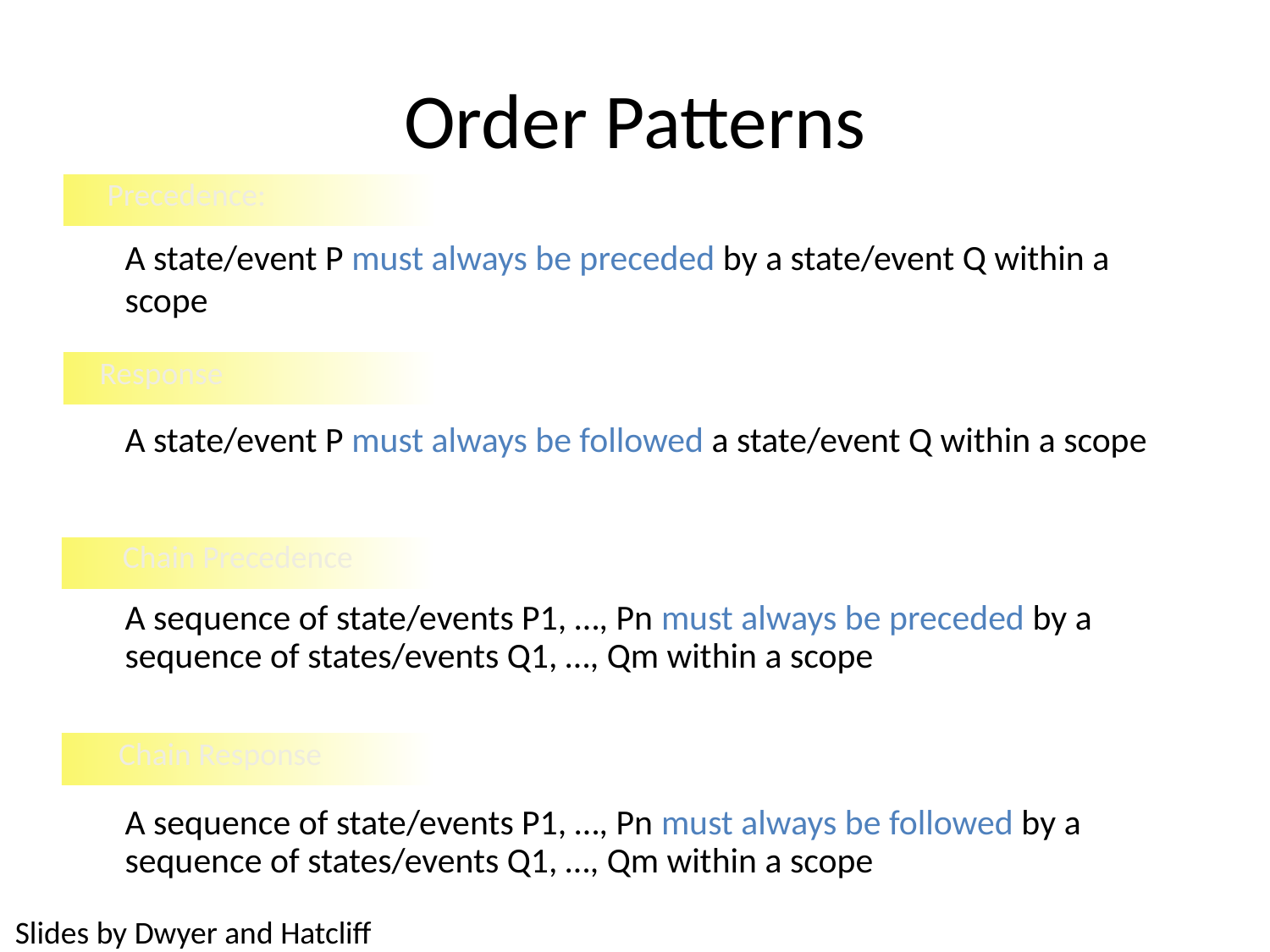

# Order Patterns
Precedence:

A state/event P must always be preceded by a state/event Q within a scope
Response

A state/event P must always be followed a state/event Q within a scope
Chain Precedence

A sequence of state/events P1, …, Pn must always be preceded by a sequence of states/events Q1, …, Qm within a scope
Chain Response

A sequence of state/events P1, …, Pn must always be followed by a sequence of states/events Q1, …, Qm within a scope
Slides by Dwyer and Hatcliff